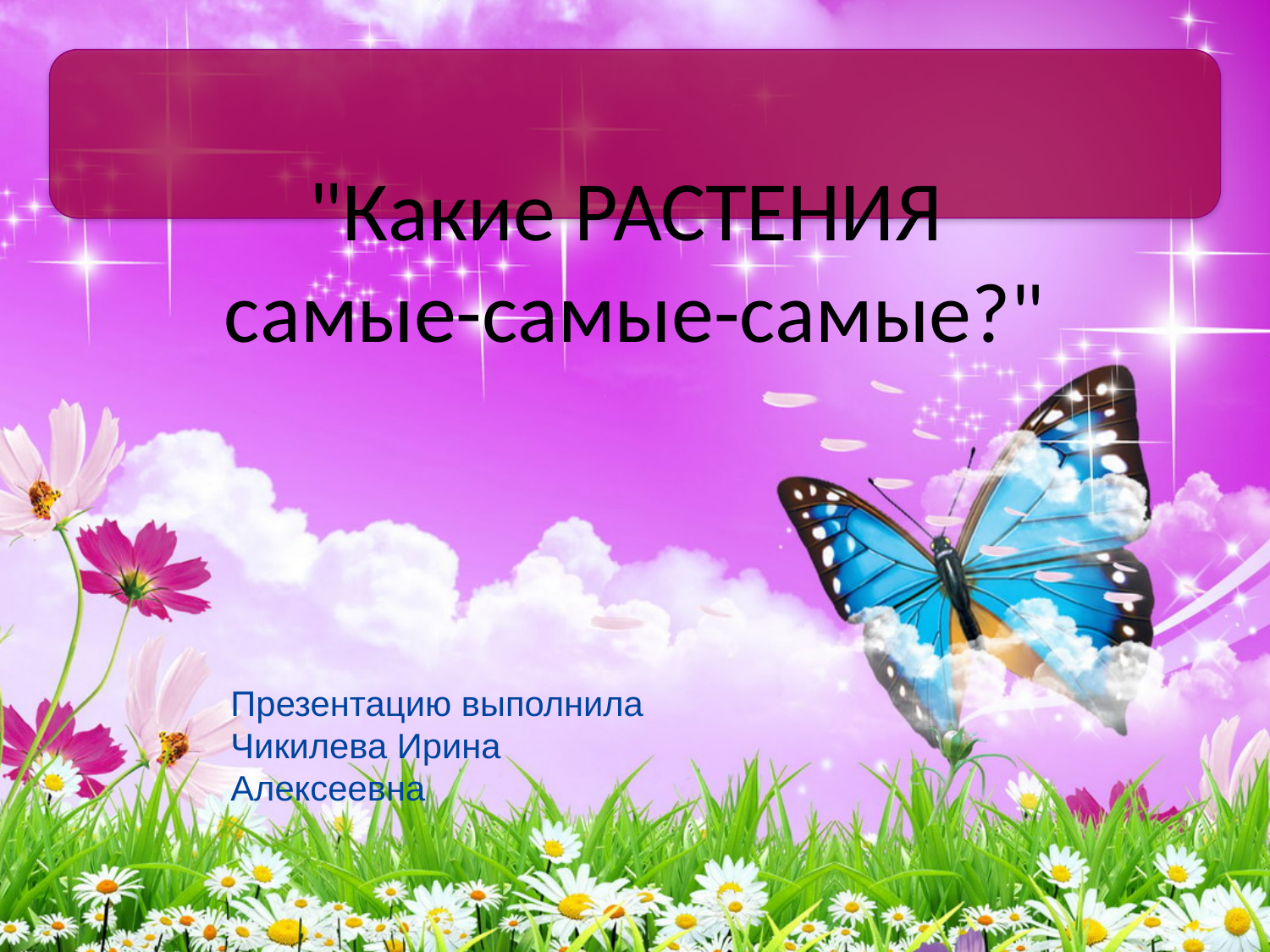

# "Какие РАСТЕНИЯ самые-самые-самые?"

Презентацию выполнила
Чикилева Ирина Алексеевна